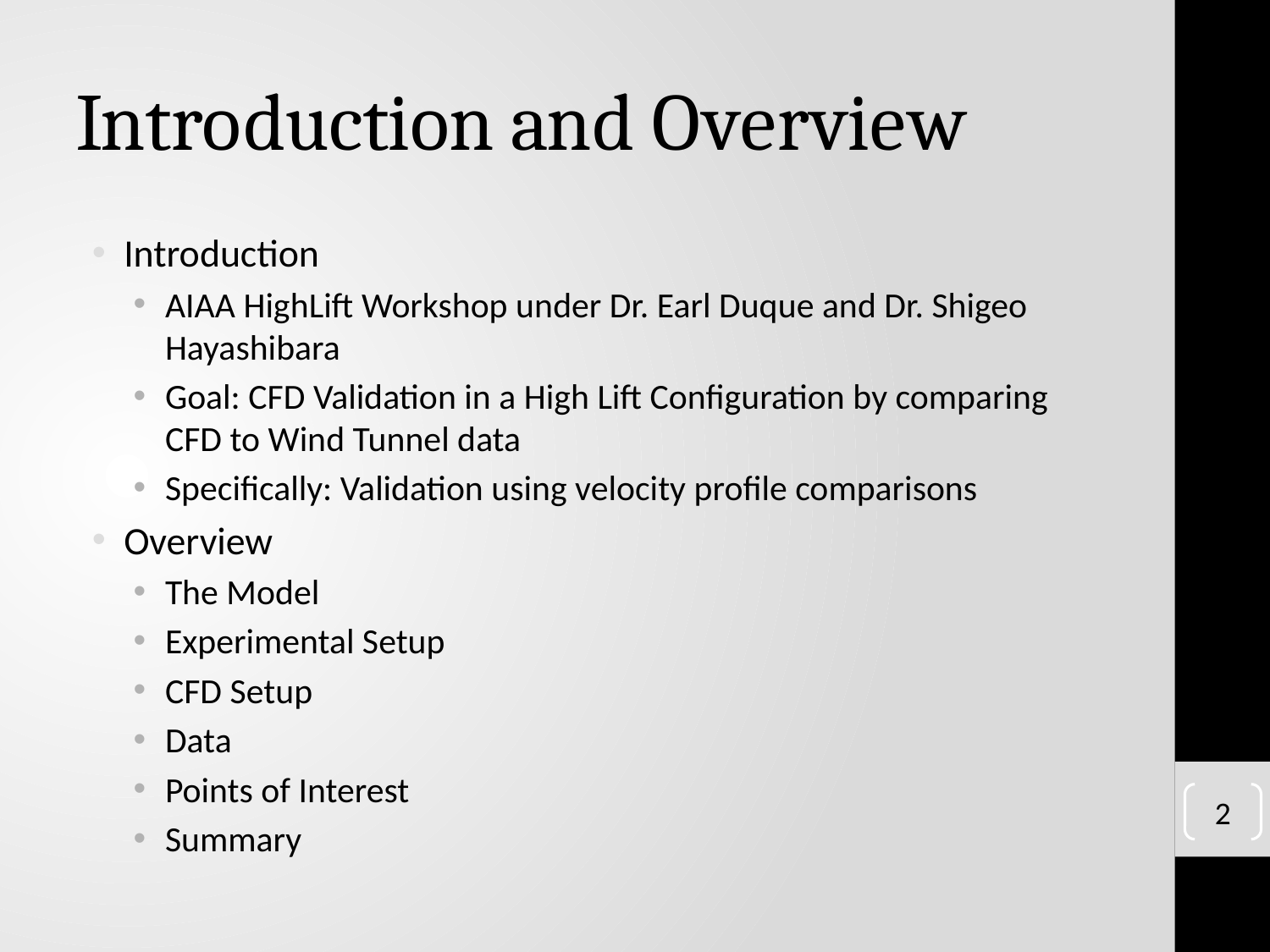

# Introduction and Overview
Introduction
AIAA HighLift Workshop under Dr. Earl Duque and Dr. Shigeo Hayashibara
Goal: CFD Validation in a High Lift Configuration by comparing CFD to Wind Tunnel data
Specifically: Validation using velocity profile comparisons
Overview
The Model
Experimental Setup
CFD Setup
Data
Points of Interest
Summary

2